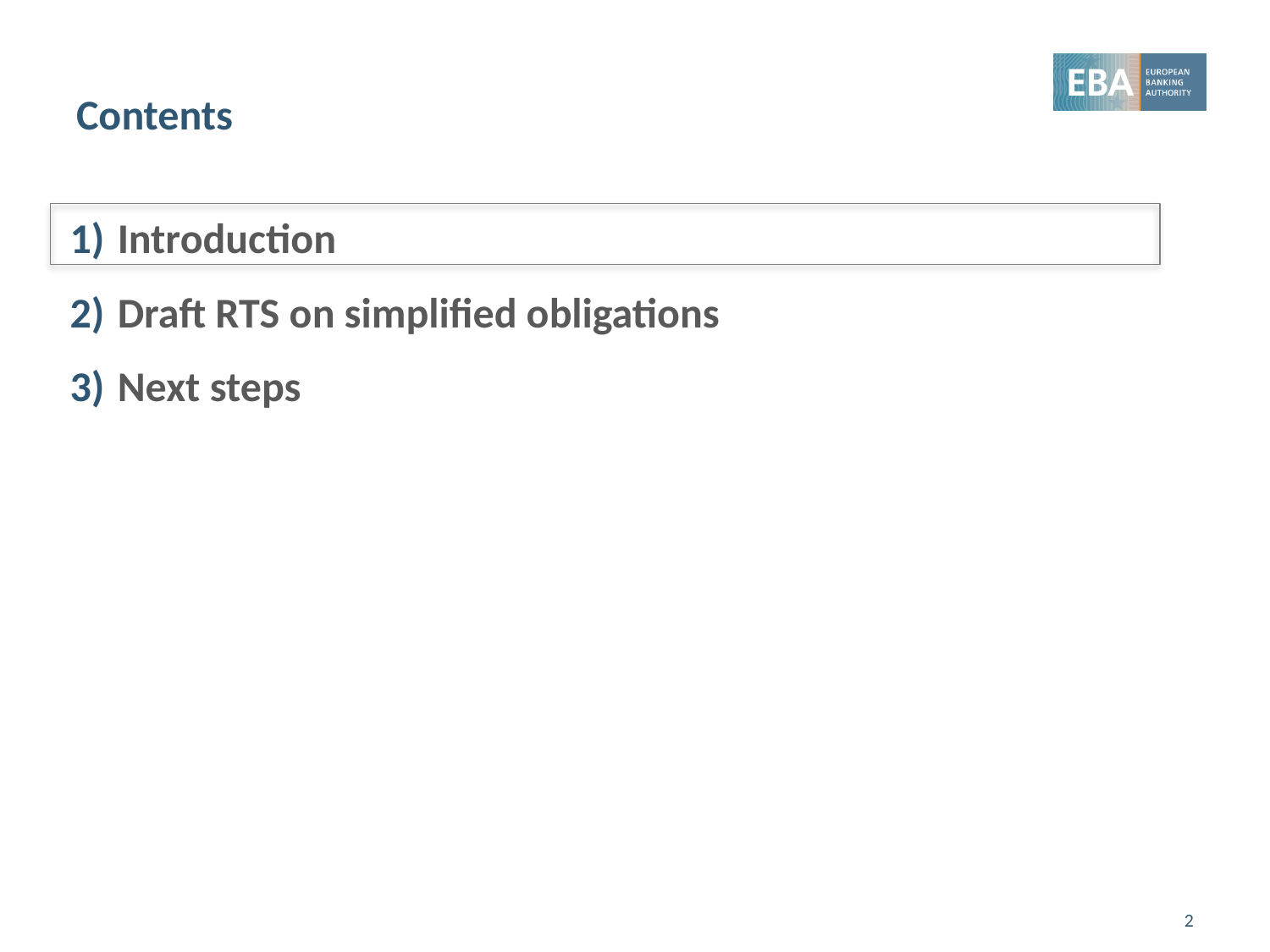

# Contents

Introduction
Draft RTS on simplified obligations
Next steps

2